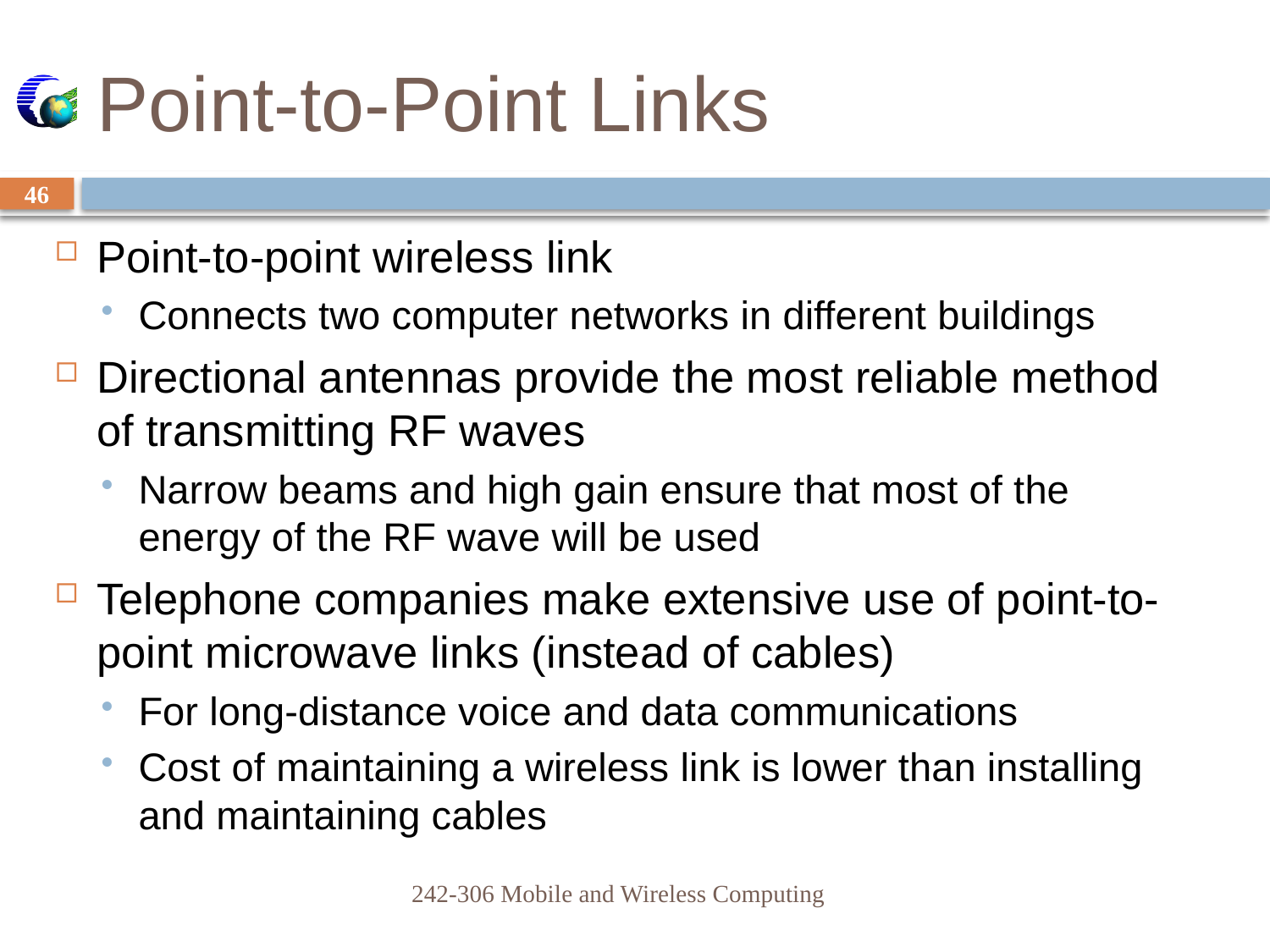

# Point-to-Point Links
46
Point-to-point wireless link
Connects two computer networks in different buildings
Directional antennas provide the most reliable method of transmitting RF waves
Narrow beams and high gain ensure that most of the energy of the RF wave will be used
Telephone companies make extensive use of point-to-point microwave links (instead of cables)
For long-distance voice and data communications
Cost of maintaining a wireless link is lower than installing and maintaining cables
242-306 Mobile and Wireless Computing